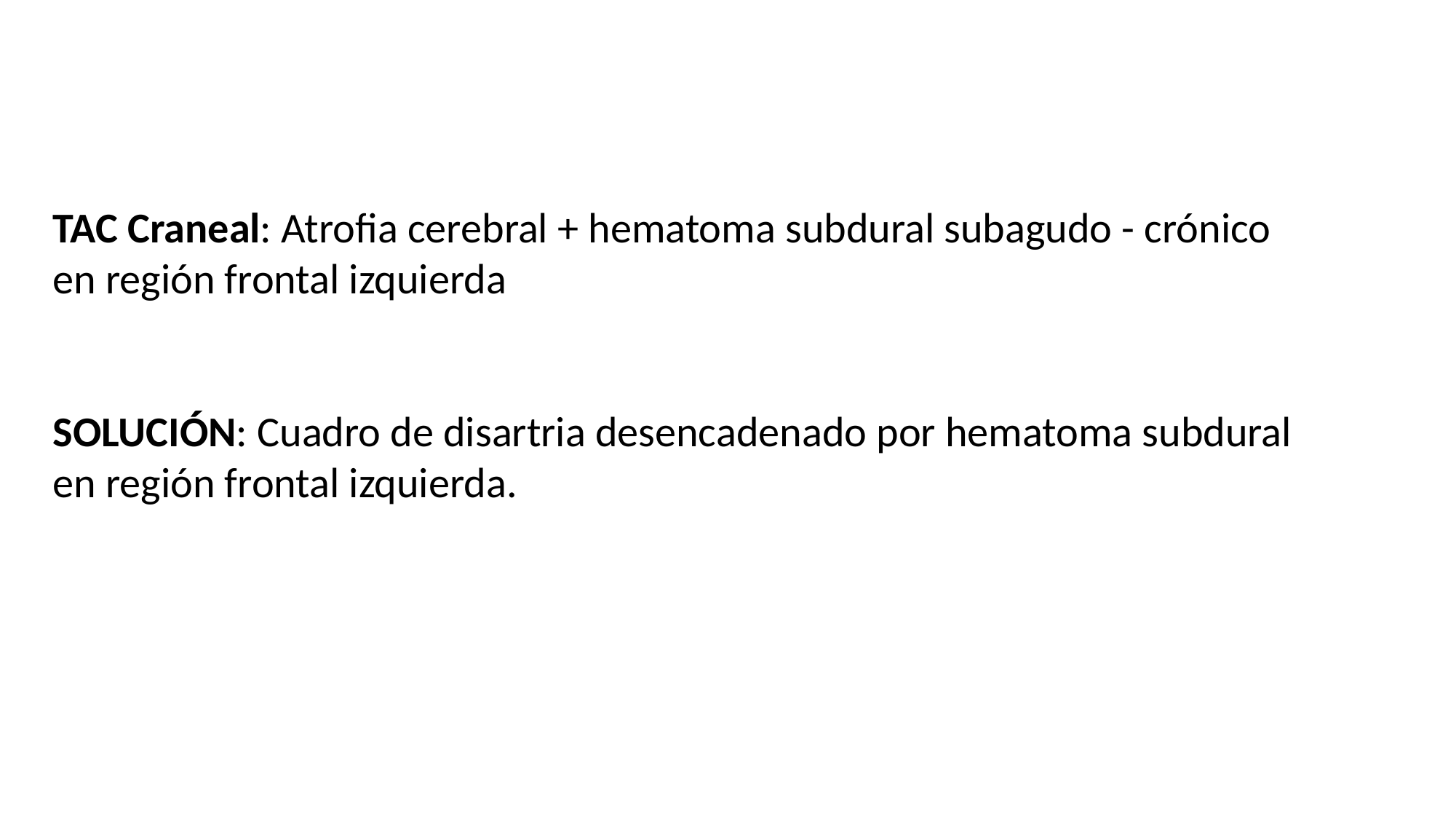

TAC Craneal: Atrofia cerebral + hematoma subdural subagudo - crónico en región frontal izquierda

SOLUCIÓN: Cuadro de disartria desencadenado por hematoma subdural en región frontal izquierda.